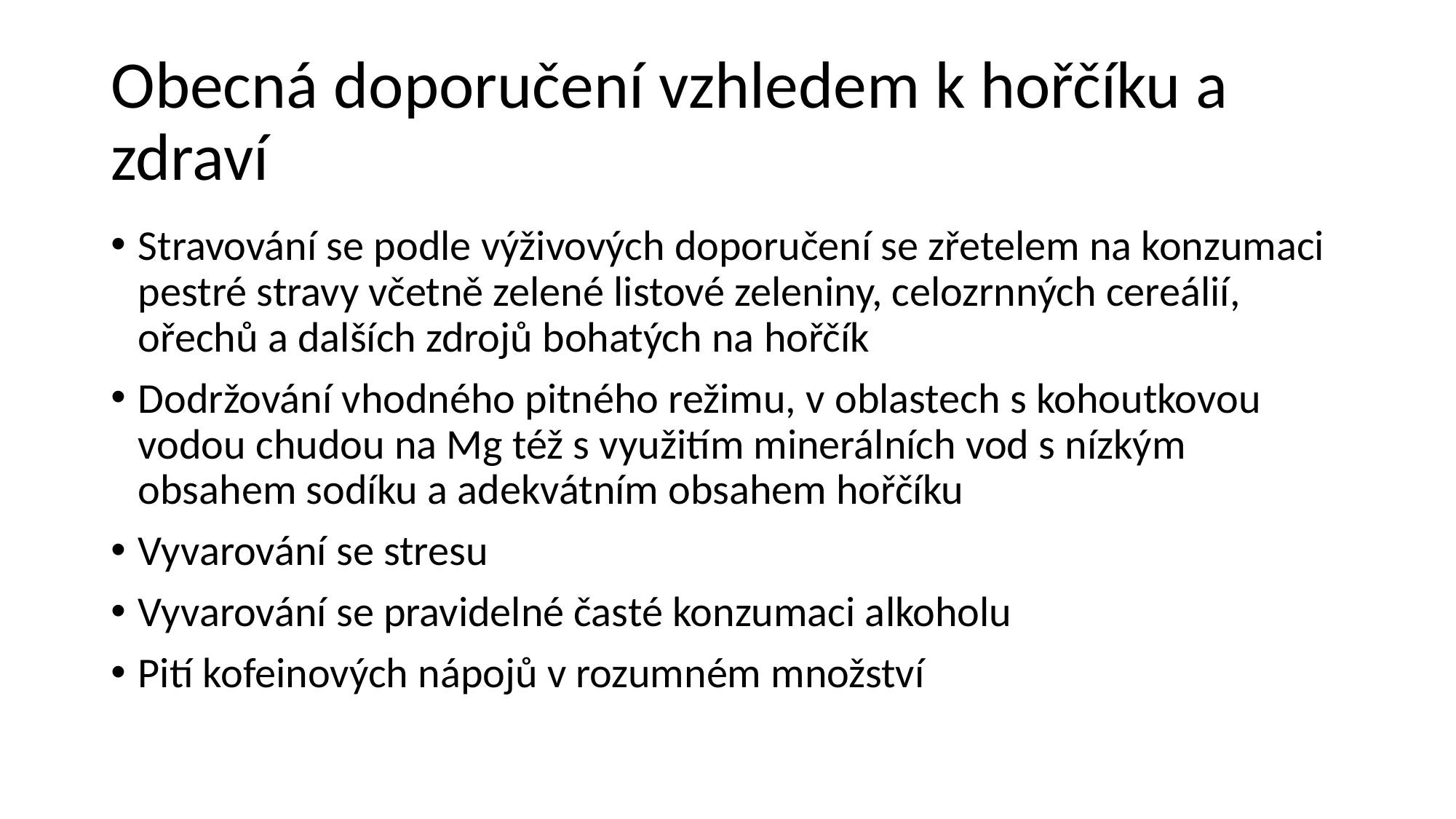

# Obecná doporučení vzhledem k hořčíku a zdraví
Stravování se podle výživových doporučení se zřetelem na konzumaci pestré stravy včetně zelené listové zeleniny, celozrnných cereálií, ořechů a dalších zdrojů bohatých na hořčík
Dodržování vhodného pitného režimu, v oblastech s kohoutkovou vodou chudou na Mg též s využitím minerálních vod s nízkým obsahem sodíku a adekvátním obsahem hořčíku
Vyvarování se stresu
Vyvarování se pravidelné časté konzumaci alkoholu
Pití kofeinových nápojů v rozumném množství